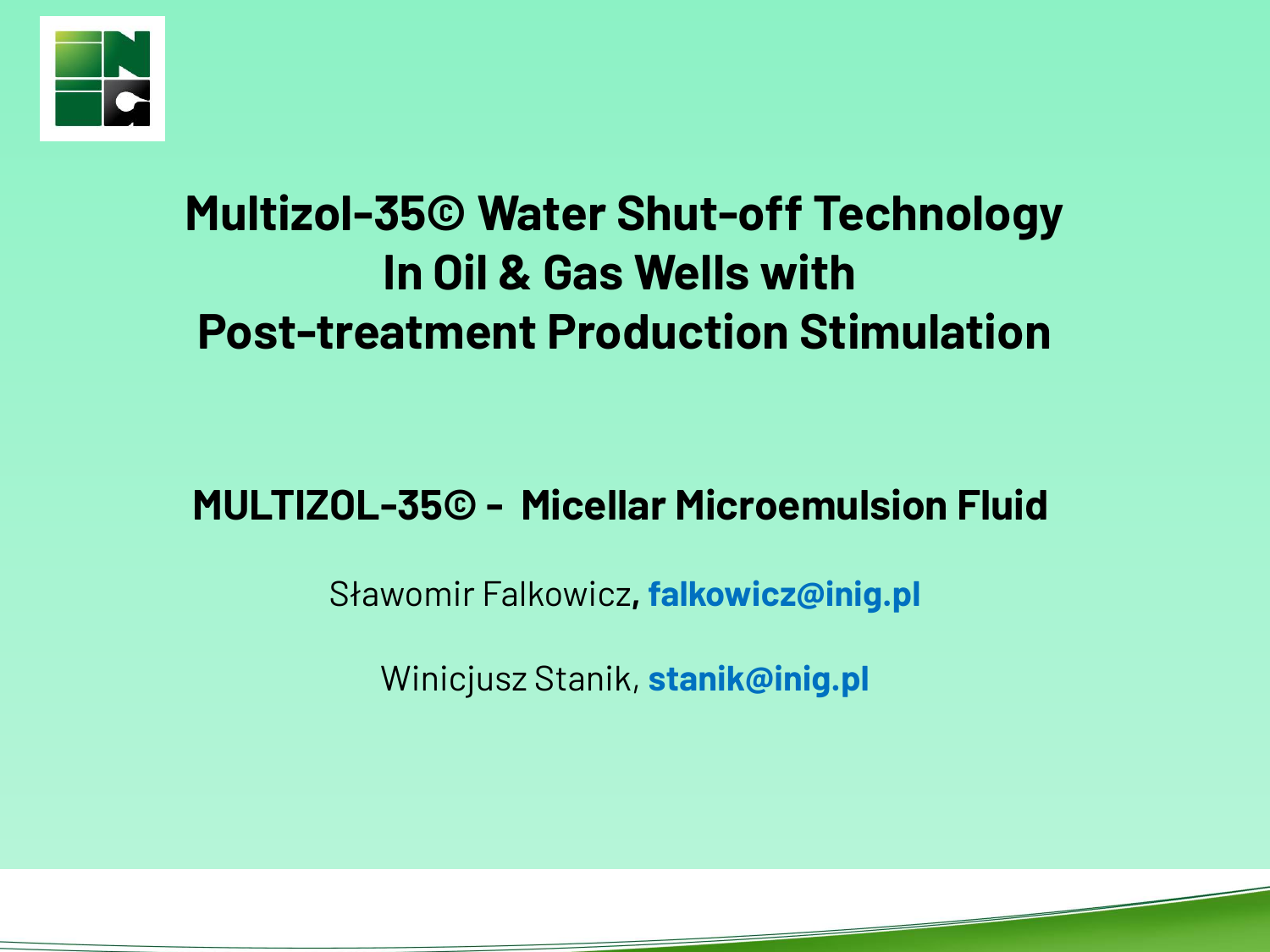

Multizol-35© Water Shut-off Technology
In Oil & Gas Wells with
Post-treatment Production Stimulation

MULTIZOL-35© -  Micellar Microemulsion Fluid

Sławomir Falkowicz, falkowicz@inig.pl
Winicjusz Stanik, stanik@inig.pl